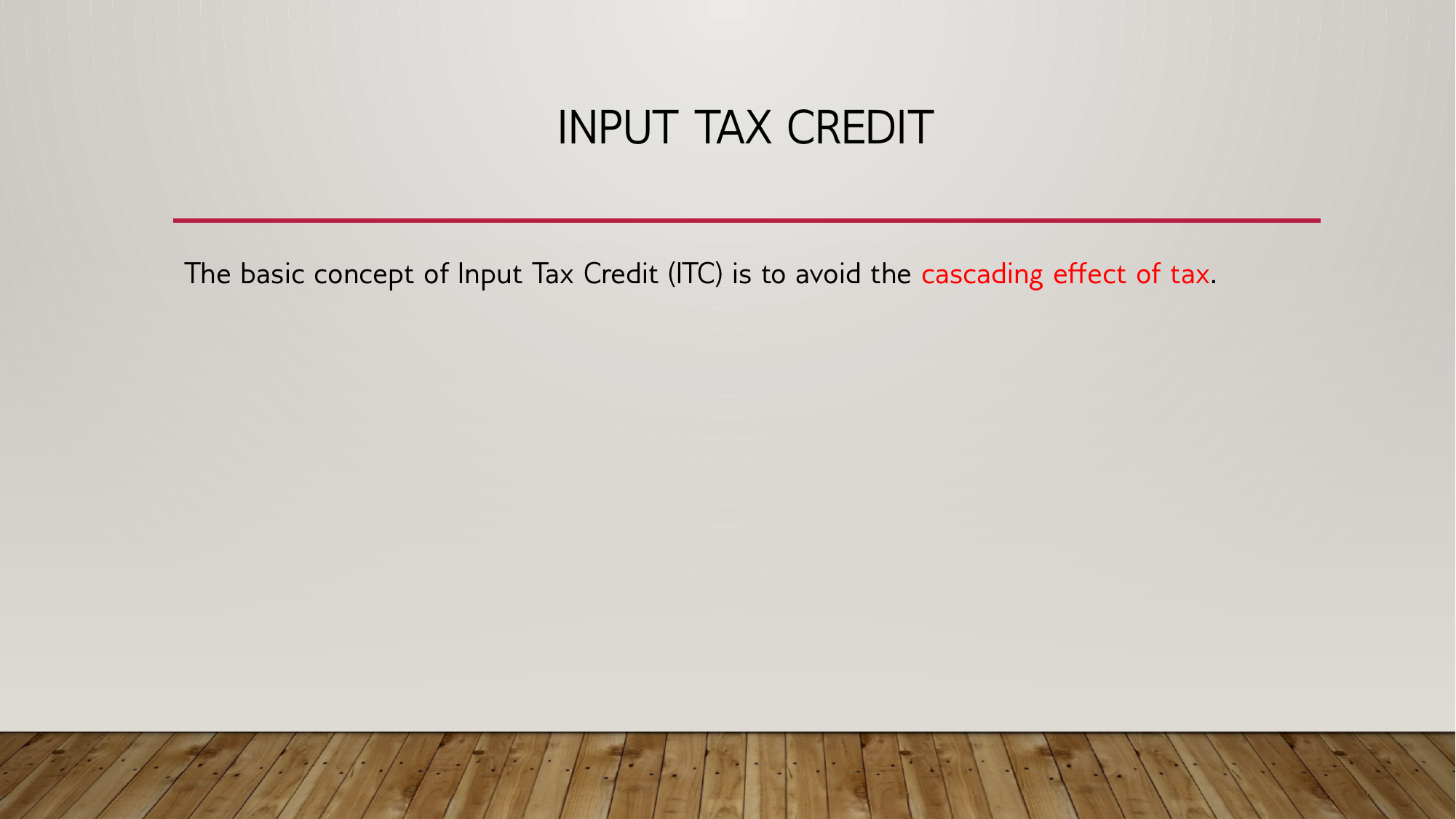

# Input tax credit
The basic concept of Input Tax Credit (ITC) is to avoid the cascading effect of tax.